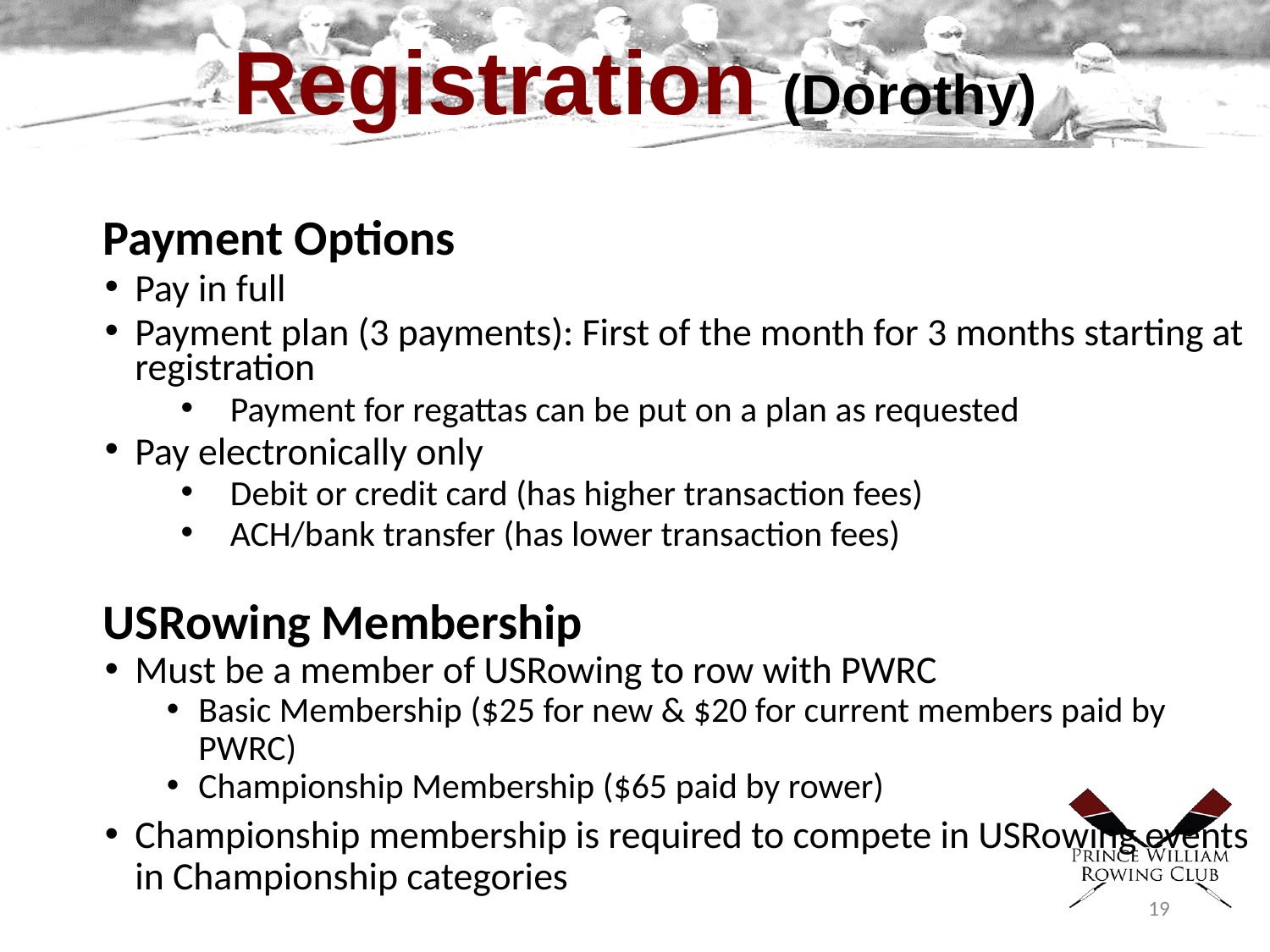

# Registration (Dorothy)

Payment Options
Pay in full
Payment plan (3 payments): First of the month for 3 months starting at registration
Payment for regattas can be put on a plan as requested
Pay electronically only
Debit or credit card (has higher transaction fees)
ACH/bank transfer (has lower transaction fees)

USRowing Membership
Must be a member of USRowing to row with PWRC
Basic Membership ($25 for new & $20 for current members paid by PWRC)
Championship Membership ($65 paid by rower)
Championship membership is required to compete in USRowing events in Championship categories

19